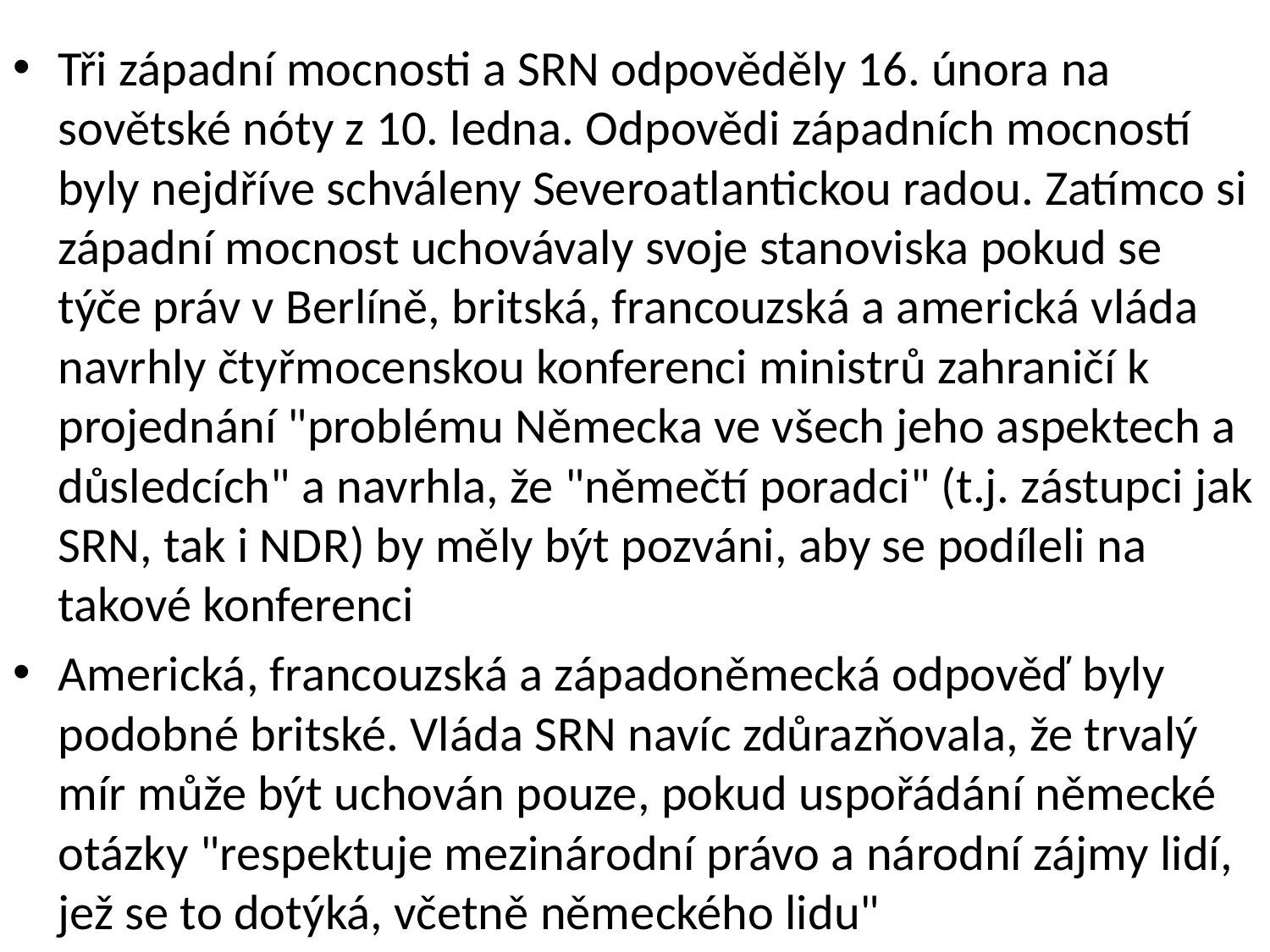

Tři západní mocnosti a SRN odpověděly 16. února na sovětské nóty z 10. ledna. Odpovědi západních mocností byly nejdříve schváleny Severoatlantickou radou. Zatímco si západní mocnost uchovávaly svoje stanoviska pokud se týče práv v Berlíně, britská, francouzská a americká vláda navrhly čtyřmocenskou konferenci ministrů zahraničí k projednání "problému Německa ve všech jeho aspektech a důsledcích" a navrhla, že "němečtí poradci" (t.j. zástupci jak SRN, tak i NDR) by měly být pozváni, aby se podíleli na takové konferenci
Americká, francouzská a západoněmecká odpověď byly podobné britské. Vláda SRN navíc zdůrazňovala, že trvalý mír může být uchován pouze, pokud uspořádání německé otázky "respektuje mezinárodní právo a národní zájmy lidí, jež se to dotýká, včetně německého lidu"